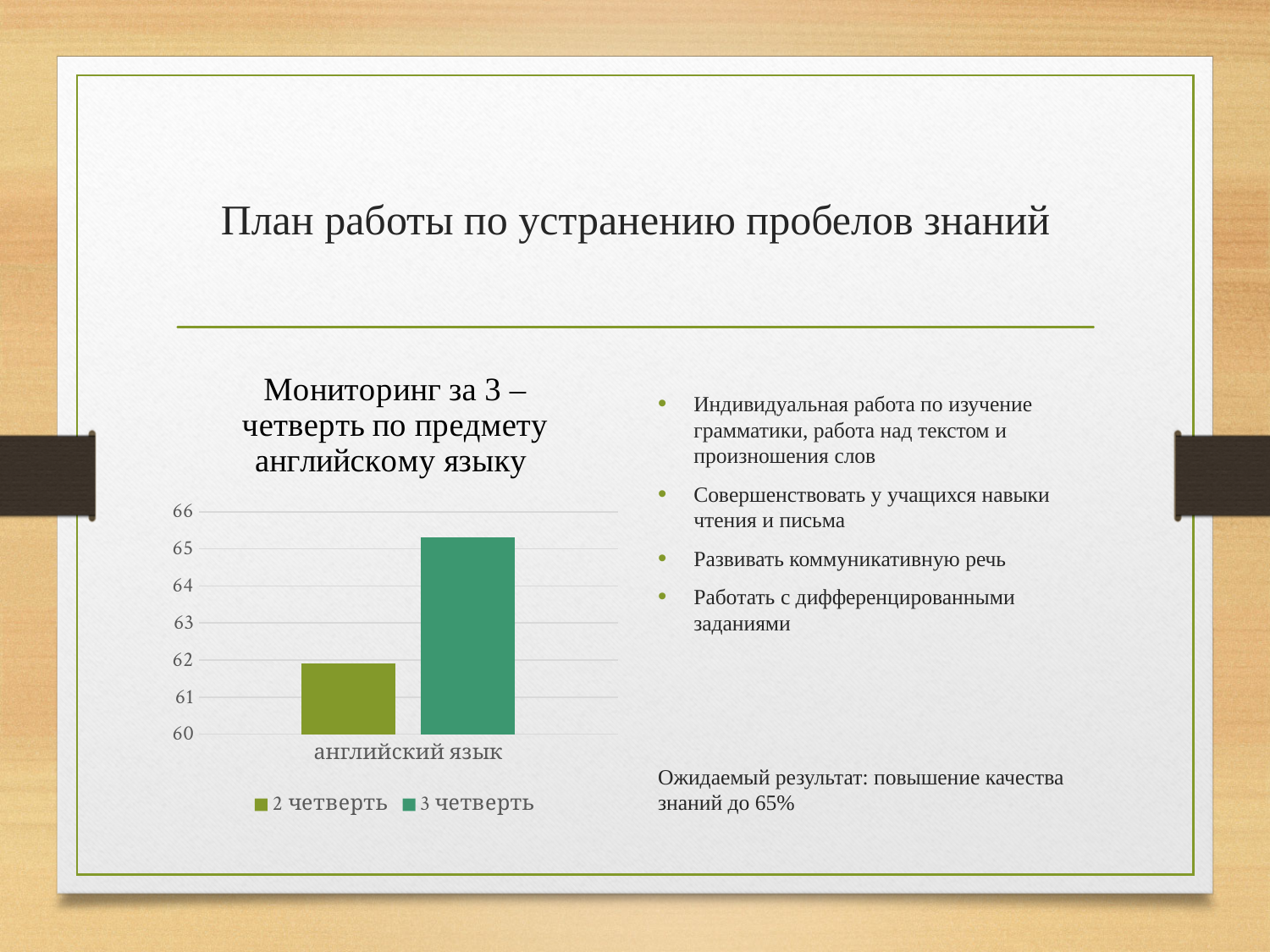

# План работы по устранению пробелов знаний

Индивидуальная работа по изучение грамматики, работа над текстом и произношения слов
Совершенствовать у учащихся навыки чтения и письма
Развивать коммуникативную речь
Работать с дифференцированными заданиями

Ожидаемый результат: повышение качества знаний до 65%

### Chart: Мониторинг за 3 –четверть по предмету английскому языку

| Category | 2 четверть | 3 четверть |
|---|---|---|
| английский язык | 61.9 | 65.3 |